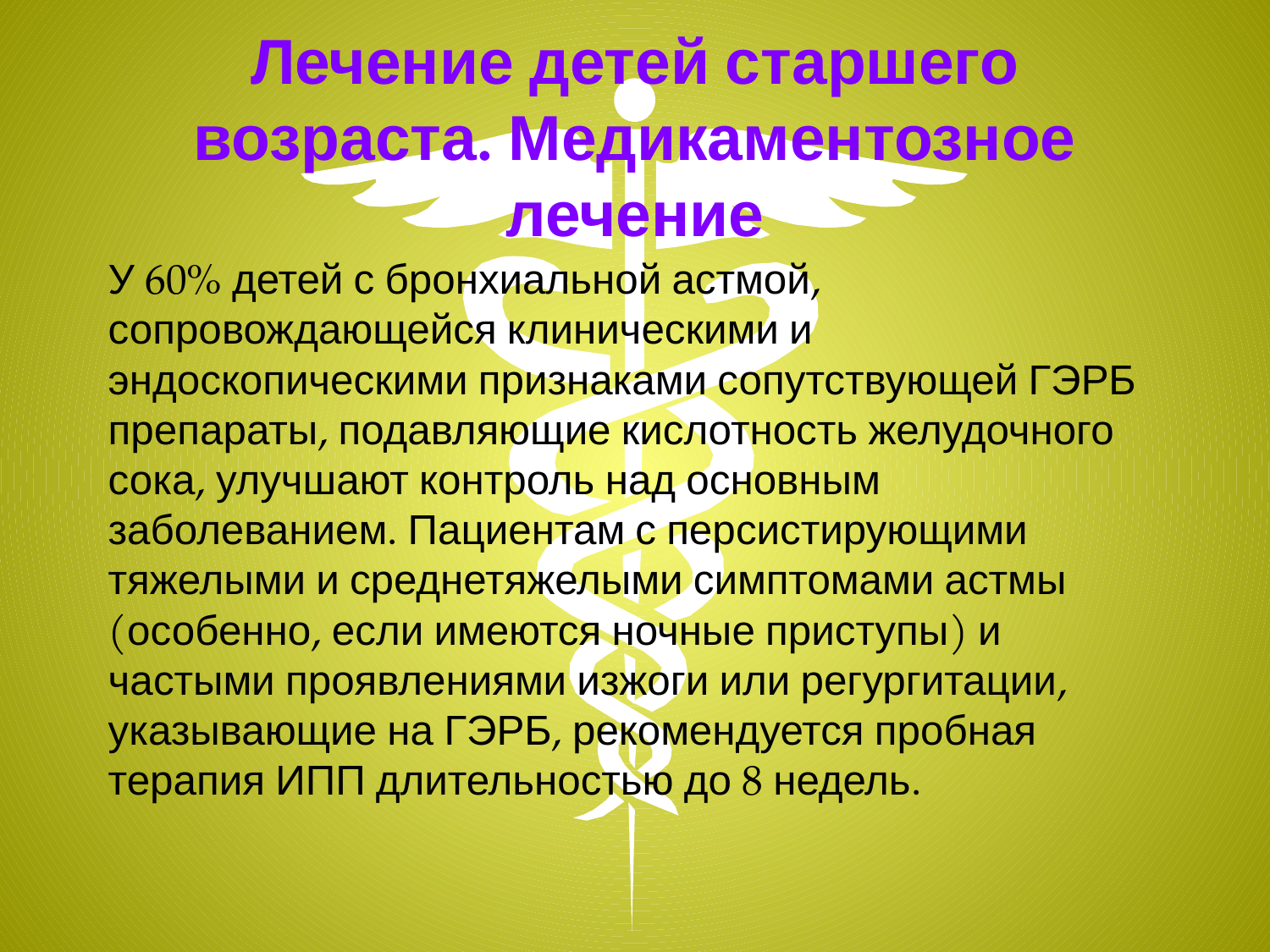

# Лечение детей старшего возраста. Медикаментозное лечение
У 60% детей с бронхиальной астмой, сопровождающейся клиническими и эндоскопическими признаками сопутствующей ГЭРБ препараты, подавляющие кислотность желудочного сока, улучшают контроль над основным заболеванием. Пациентам с персистирующими тяжелыми и среднетяжелыми симптомами астмы  (особенно, если имеются ночные приступы) и частыми проявлениями изжоги или регургитации, указывающие на ГЭРБ, рекомендуется пробная терапия ИПП длительностью до 8 недель.